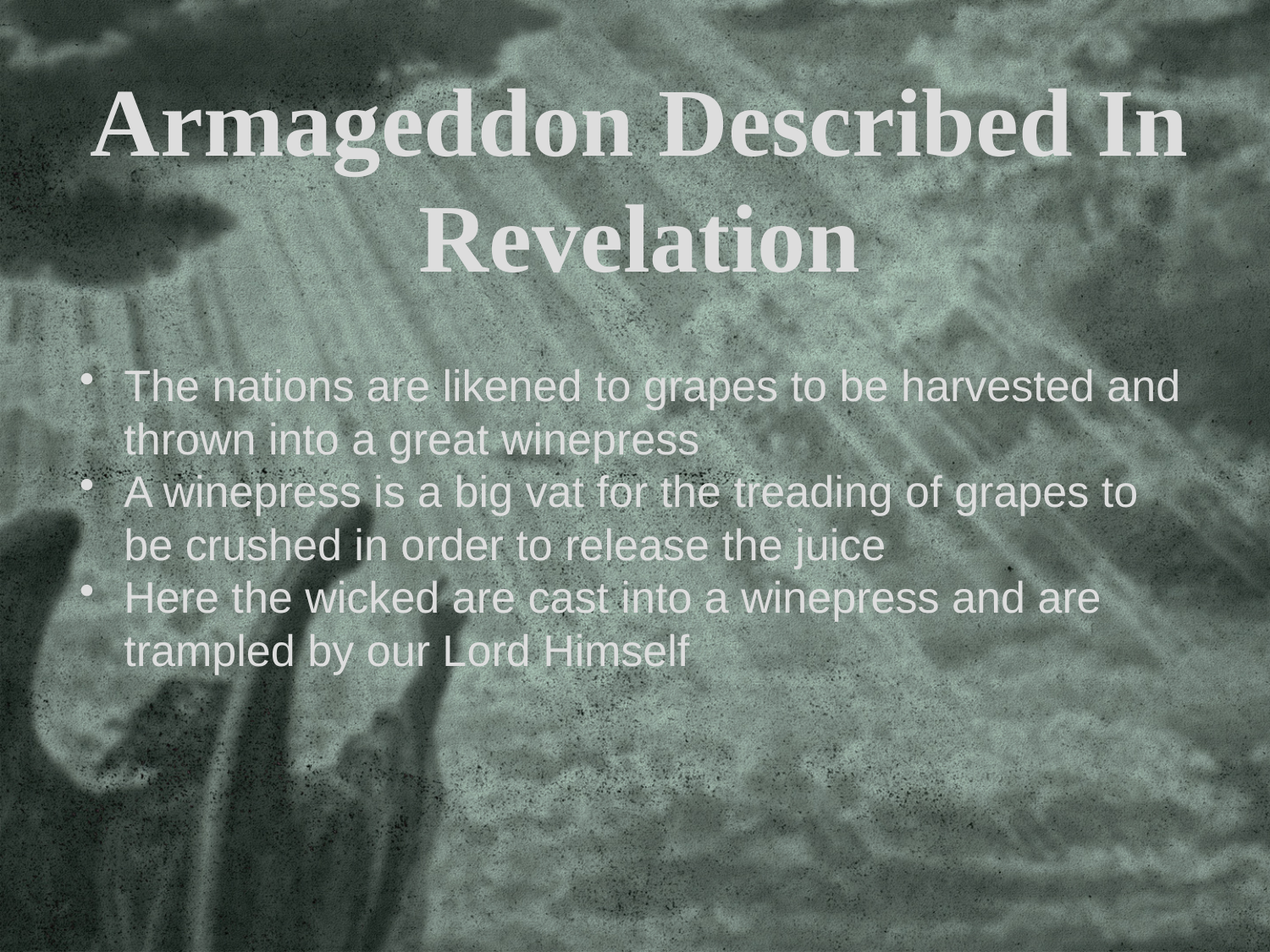

Armageddon Described In Revelation
The nations are likened to grapes to be harvested and thrown into a great winepress
A winepress is a big vat for the treading of grapes to be crushed in order to release the juice
Here the wicked are cast into a winepress and are trampled by our Lord Himself